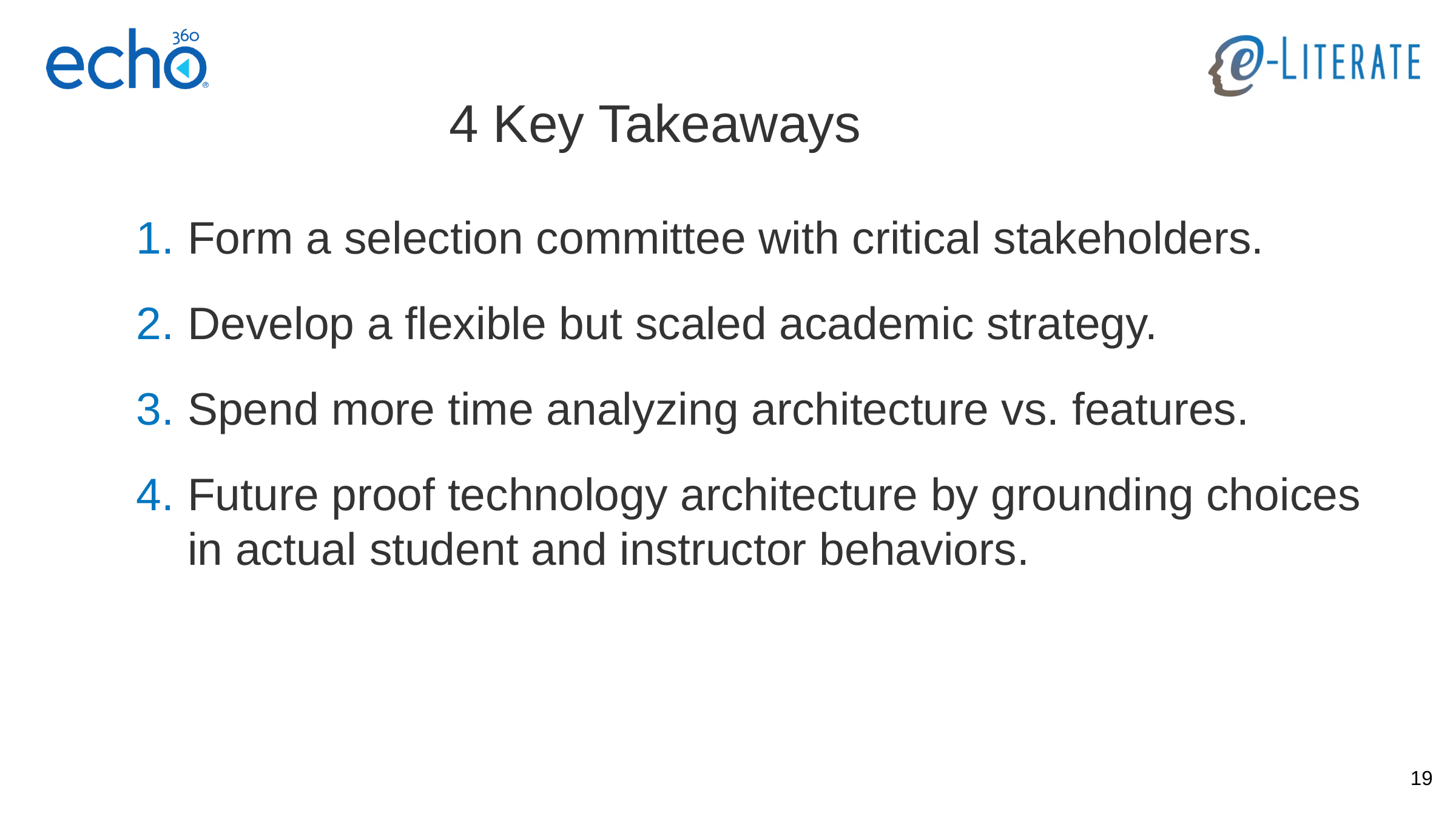

4 Key Takeaways
Form a selection committee with critical stakeholders.
Develop a flexible but scaled academic strategy.
Spend more time analyzing architecture vs. features.
Future proof technology architecture by grounding choices in actual student and instructor behaviors.

19